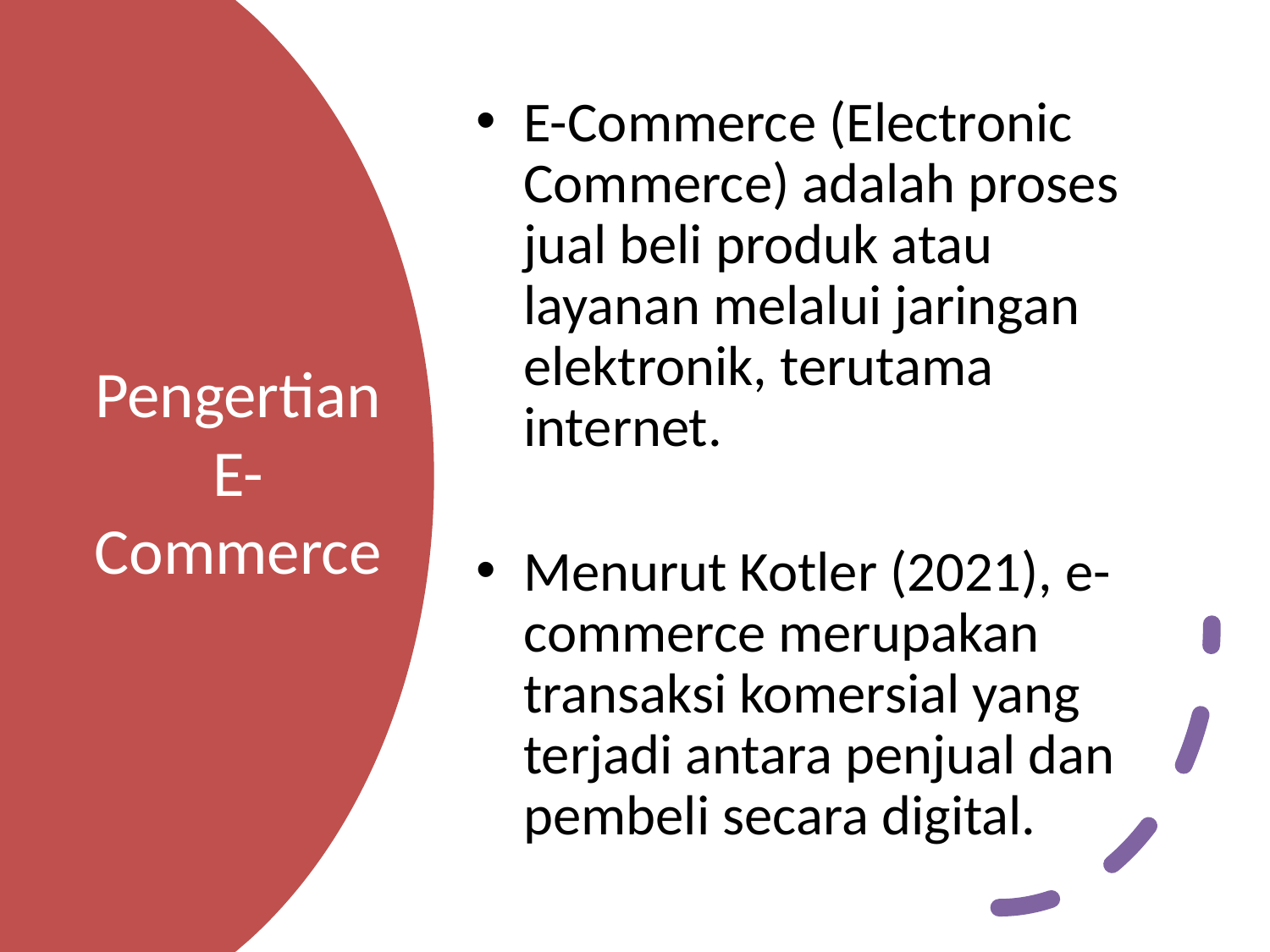

E-Commerce (Electronic Commerce) adalah proses jual beli produk atau layanan melalui jaringan elektronik, terutama internet.

Menurut Kotler (2021), e-commerce merupakan transaksi komersial yang terjadi antara penjual dan pembeli secara digital.
# Pengertian E-Commerce